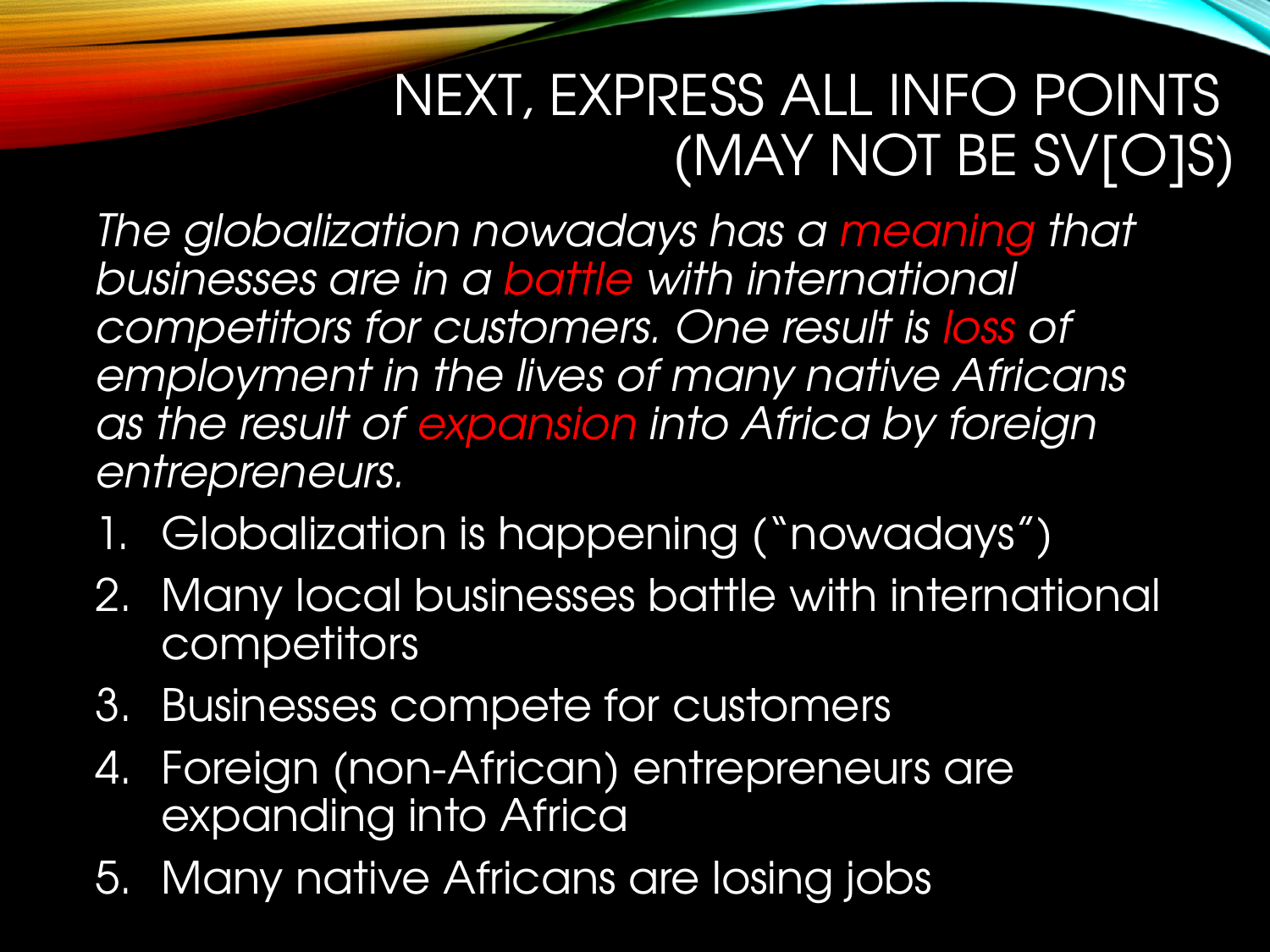

# Next, express all info points (may not be SV[O]s)
The globalization nowadays has a meaning that businesses are in a battle with international competitors for customers. One result is loss of employment in the lives of many native Africans as the result of expansion into Africa by foreign entrepreneurs.
Globalization is happening (“nowadays”)
Many local businesses battle with international competitors
Businesses compete for customers
Foreign (non-African) entrepreneurs are expanding into Africa
Many native Africans are losing jobs